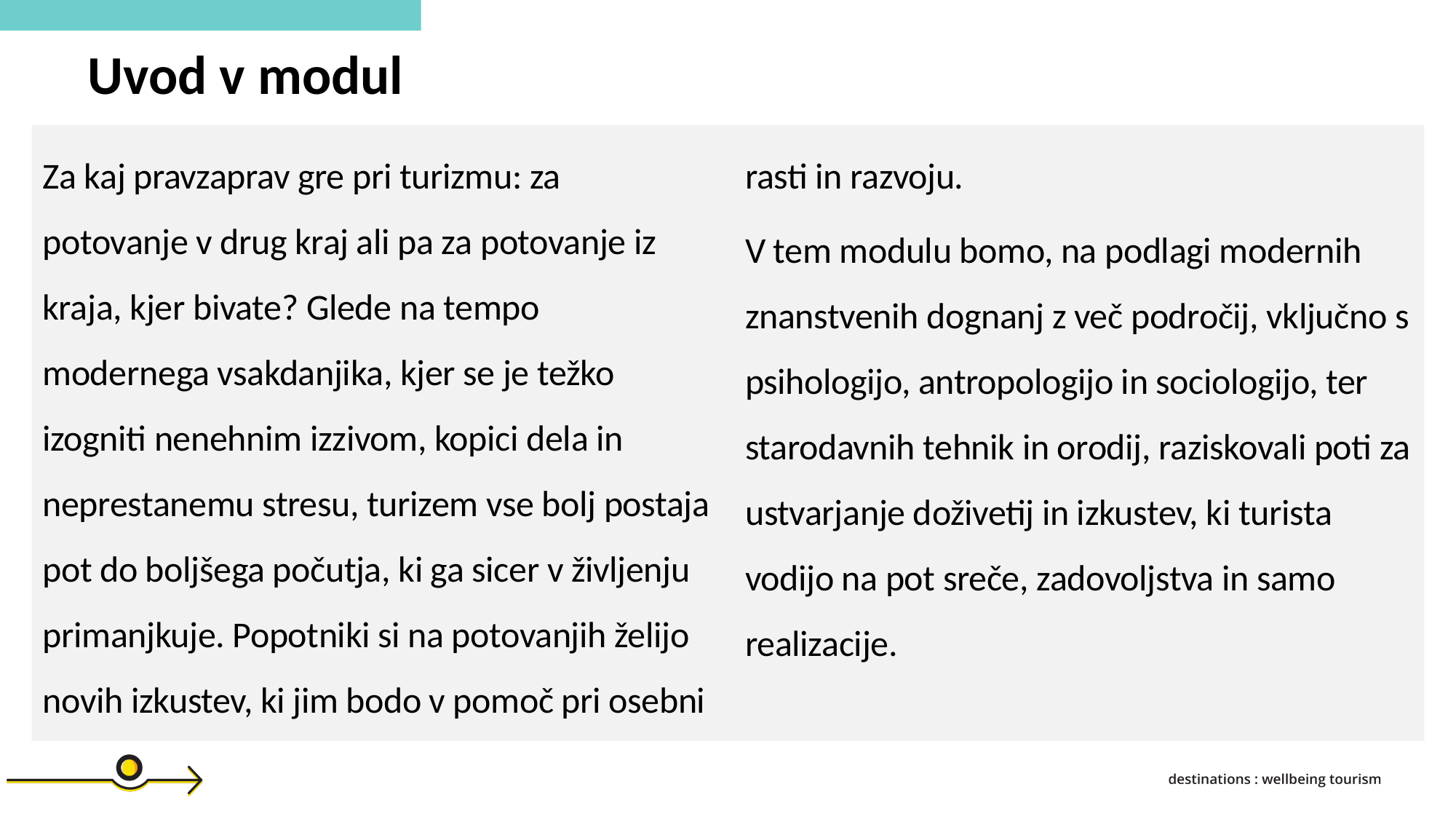

Uvod v modul
Za kaj pravzaprav gre pri turizmu: za potovanje v drug kraj ali pa za potovanje iz kraja, kjer bivate? Glede na tempo modernega vsakdanjika, kjer se je težko izogniti nenehnim izzivom, kopici dela in neprestanemu stresu, turizem vse bolj postaja pot do boljšega počutja, ki ga sicer v življenju primanjkuje. Popotniki si na potovanjih želijo novih izkustev, ki jim bodo v pomoč pri osebni rasti in razvoju.
V tem modulu bomo, na podlagi modernih znanstvenih dognanj z več področij, vključno s psihologijo, antropologijo in sociologijo, ter starodavnih tehnik in orodij, raziskovali poti za ustvarjanje doživetij in izkustev, ki turista vodijo na pot sreče, zadovoljstva in samo realizacije.